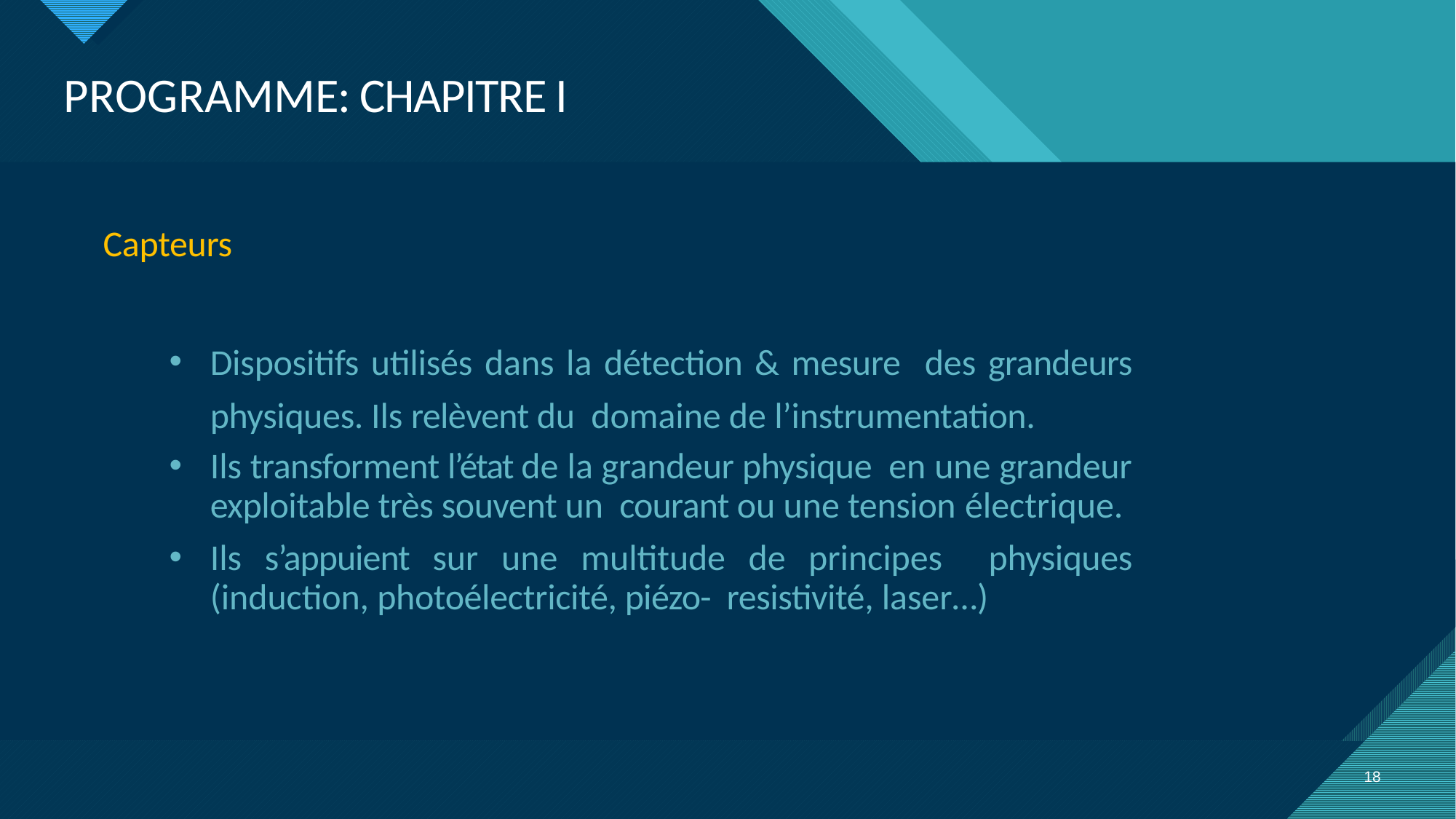

# PROGRAMME: CHAPITRE I
Capteurs
Dispositifs utilisés dans la détection & mesure  des grandeurs physiques. Ils relèvent du  domaine de l’instrumentation.
Ils transforment l’état de la grandeur physique  en une grandeur exploitable très souvent un  courant ou une tension électrique.
Ils s’appuient sur une multitude de principes  physiques (induction, photoélectricité, piézo-  resistivité, laser…)
18